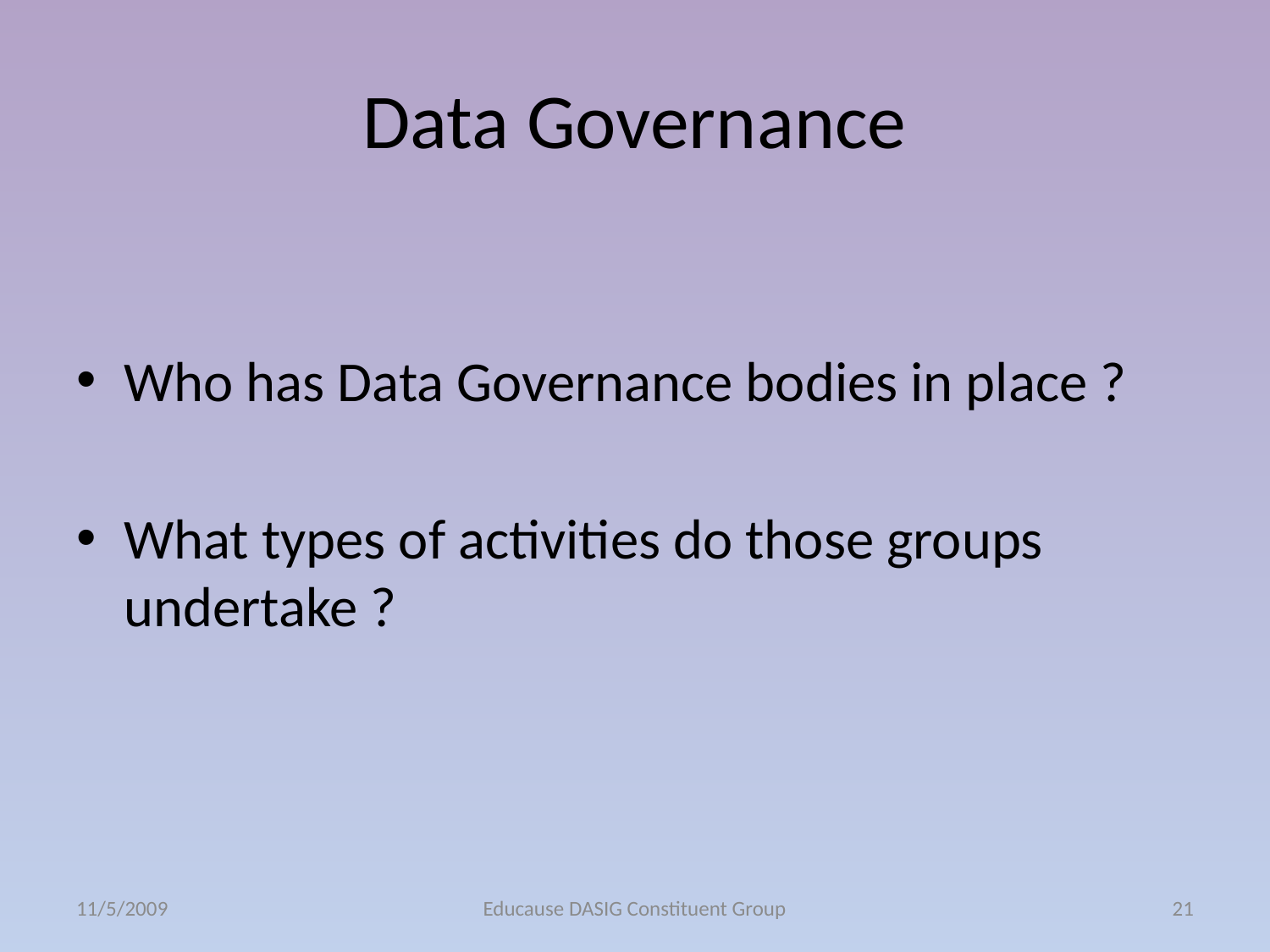

# Data Governance
Who has Data Governance bodies in place ?

What types of activities do those groups undertake ?

11/5/2009
Educause DASIG Constituent Group
21